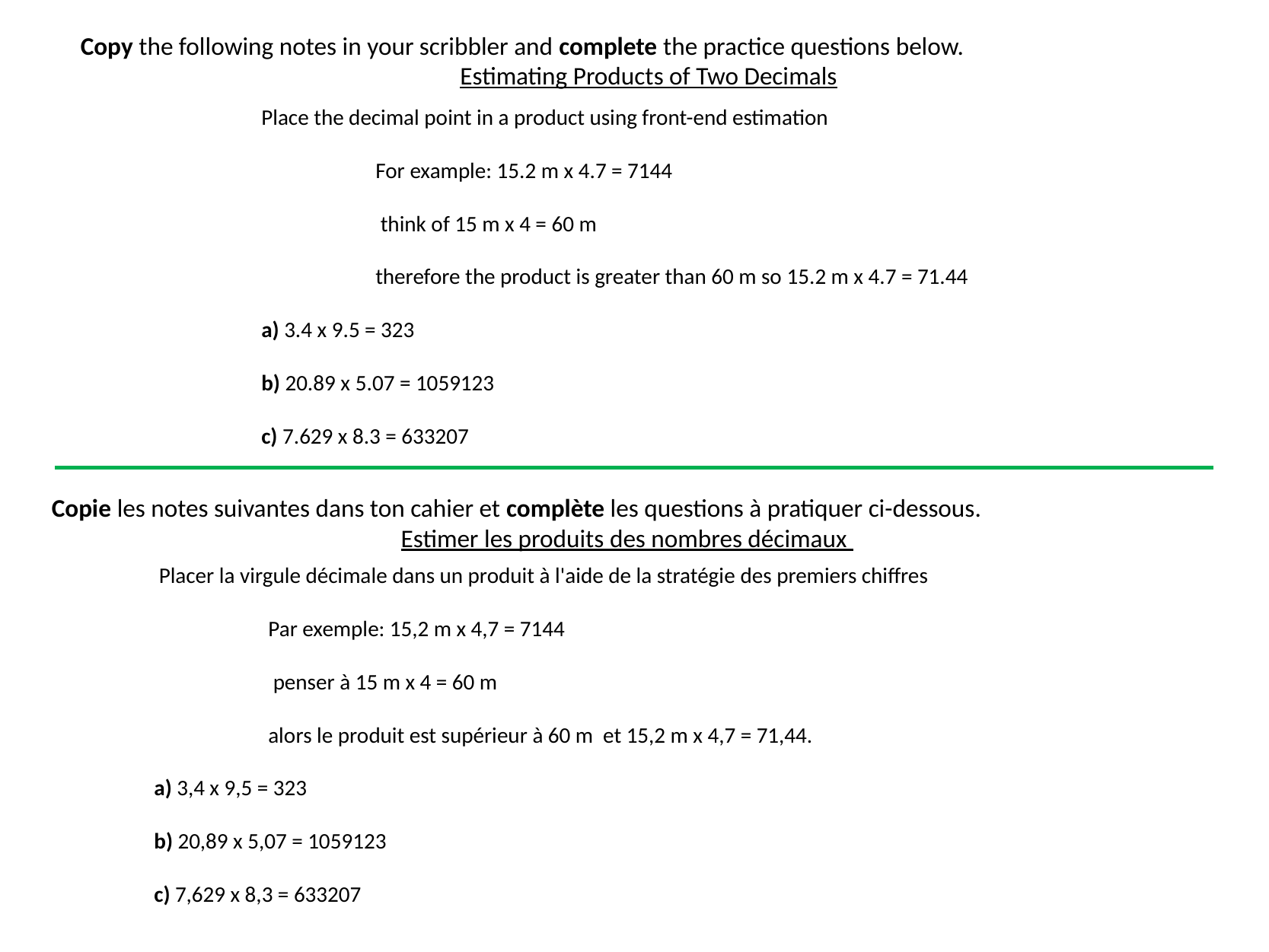

Copy the following notes in your scribbler and complete the practice questions below.
Estimating Products of Two Decimals
Place the decimal point in a product using front-end estimation

	For example: 15.2 m x 4.7 = 7144

	 think of 15 m x 4 = 60 m

	therefore the product is greater than 60 m so 15.2 m x 4.7 = 71.44

a) 3.4 x 9.5 = 323

b) 20.89 x 5.07 = 1059123

c) 7.629 x 8.3 = 633207
Copie les notes suivantes dans ton cahier et complète les questions à pratiquer ci-dessous.
Estimer les produits des nombres décimaux
 Placer la virgule décimale dans un produit à l'aide de la stratégie des premiers chiffres

	Par exemple: 15,2 m x 4,7 = 7144

	 penser à 15 m x 4 = 60 m

	alors le produit est supérieur à 60 m  et 15,2 m x 4,7 = 71,44.

a) 3,4 x 9,5 = 323

b) 20,89 x 5,07 = 1059123

c) 7,629 x 8,3 = 633207